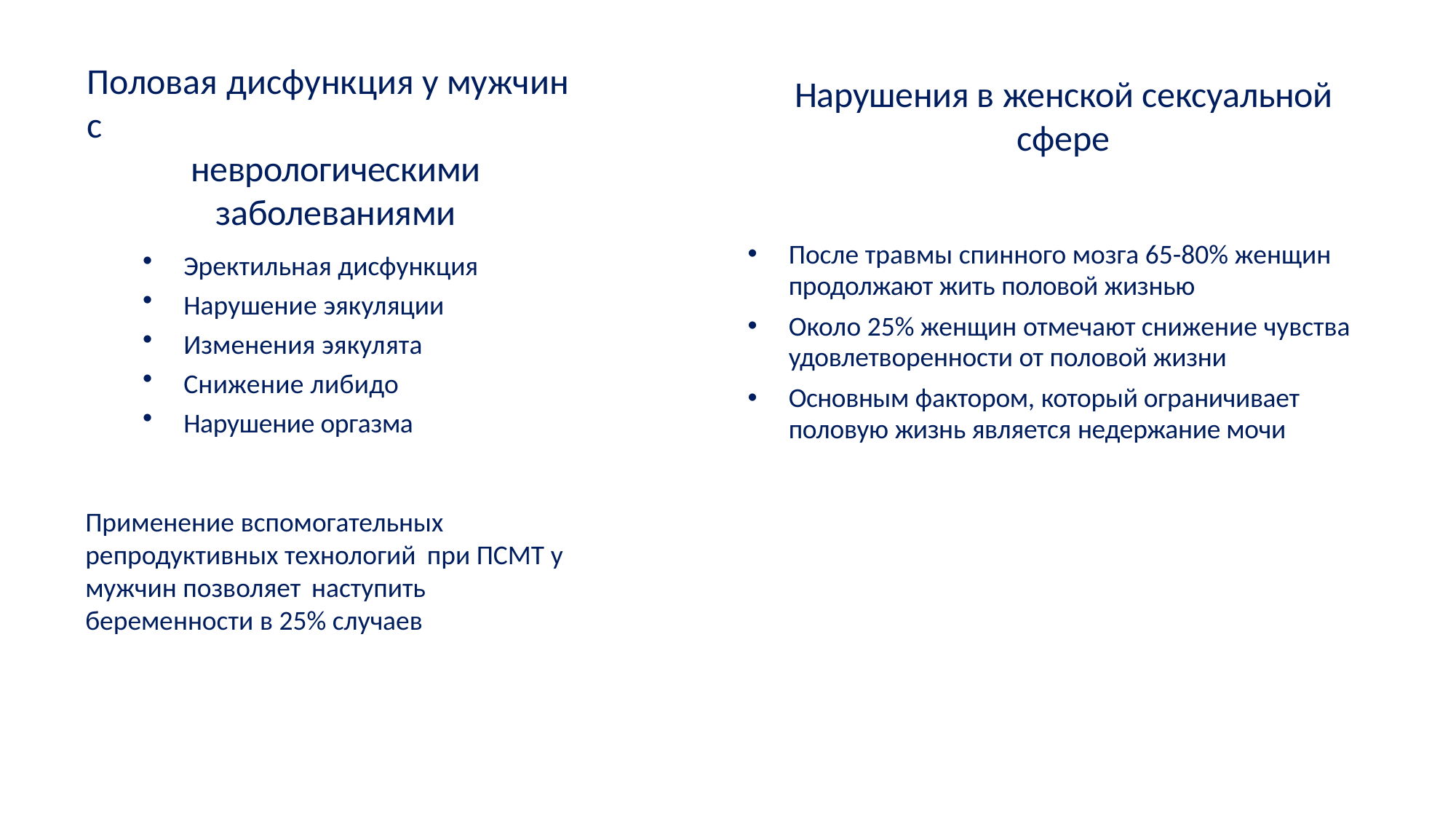

Половая дисфункция у мужчин с
неврологическими
заболеваниями
Нарушения в женской сексуальной
сфере
•

•

•
После травмы спинного мозга 65-80% женщин продолжают жить половой жизнью

Около 25% женщин отмечают снижение чувства удовлетворенности от половой жизни

Основным фактором, который ограничивает половую жизнь является недержание мочи
Эректильная дисфункция Нарушение эякуляции Изменения эякулята Снижение либидо Нарушение оргазма
•

•

•

•

•
Применение вспомогательных репродуктивных технологий  при ПСМТ у мужчин позволяет  наступить беременности в 25% случаев